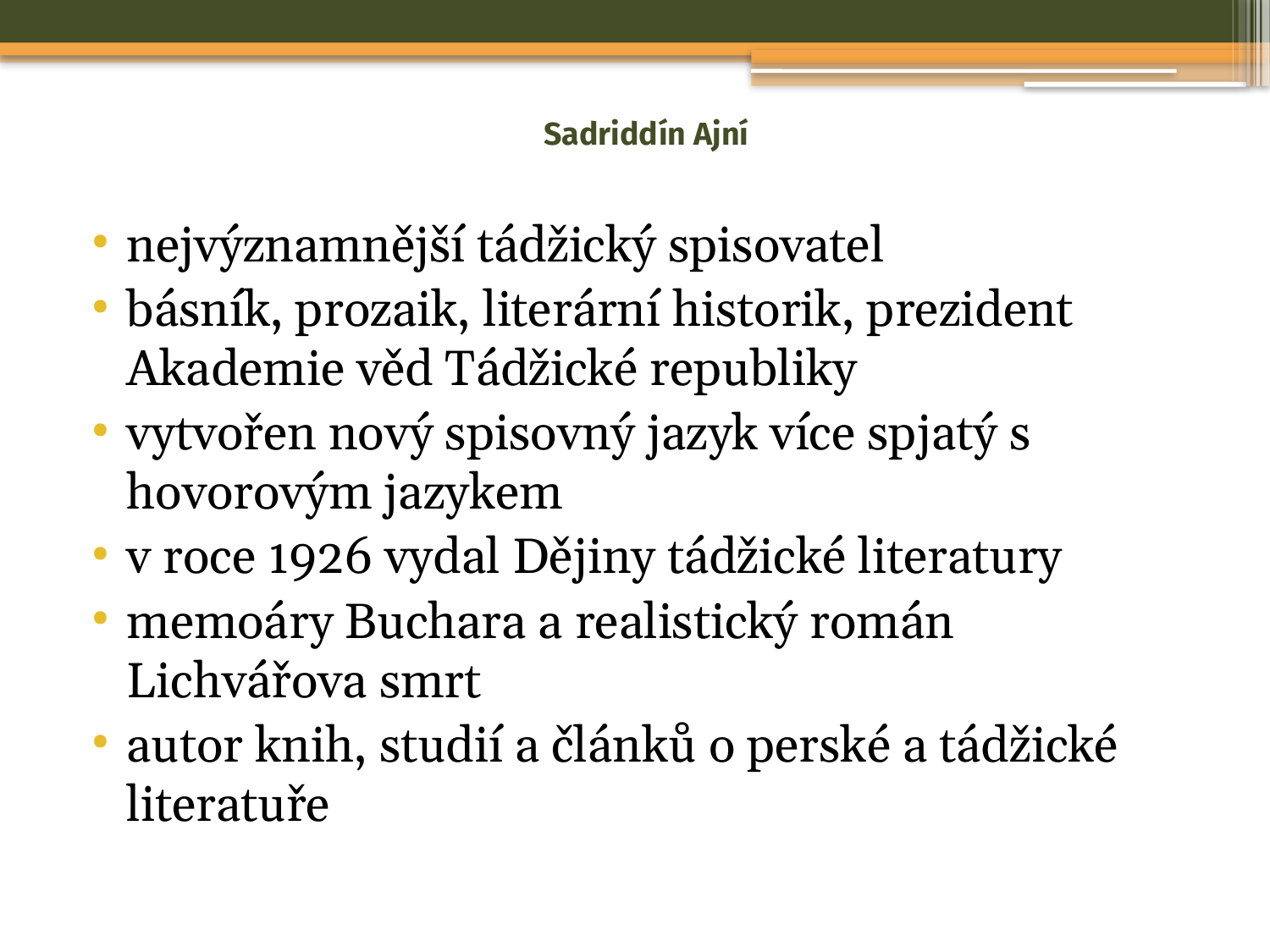

# Sadriddín Ajní
nejvýznamnější tádžický spisovatel
básník, prozaik, literární historik, prezident Akademie věd Tádžické republiky
vytvořen nový spisovný jazyk více spjatý s hovorovým jazykem
v roce 1926 vydal Dějiny tádžické literatury
memoáry Buchara a realistický román Lichvářova smrt
autor knih, studií a článků o perské a tádžické literatuře